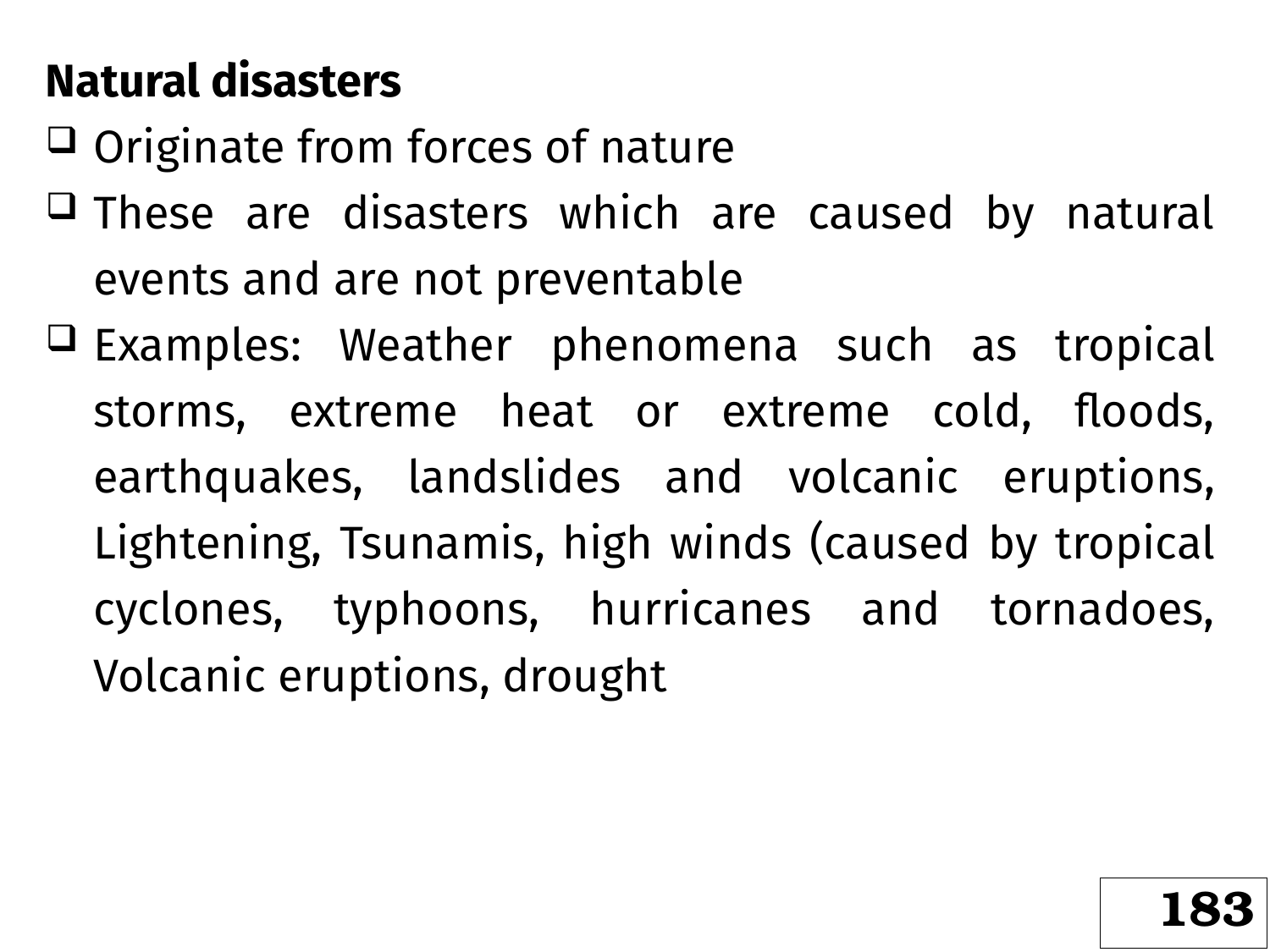

Natural disasters
Originate from forces of nature
These are disasters which are caused by natural events and are not preventable
Examples: Weather phenomena such as tropical storms, extreme heat or extreme cold, floods, earthquakes, landslides and volcanic eruptions, Lightening, Tsunamis, high winds (caused by tropical cyclones, typhoons, hurricanes and tornadoes, Volcanic eruptions, drought

183